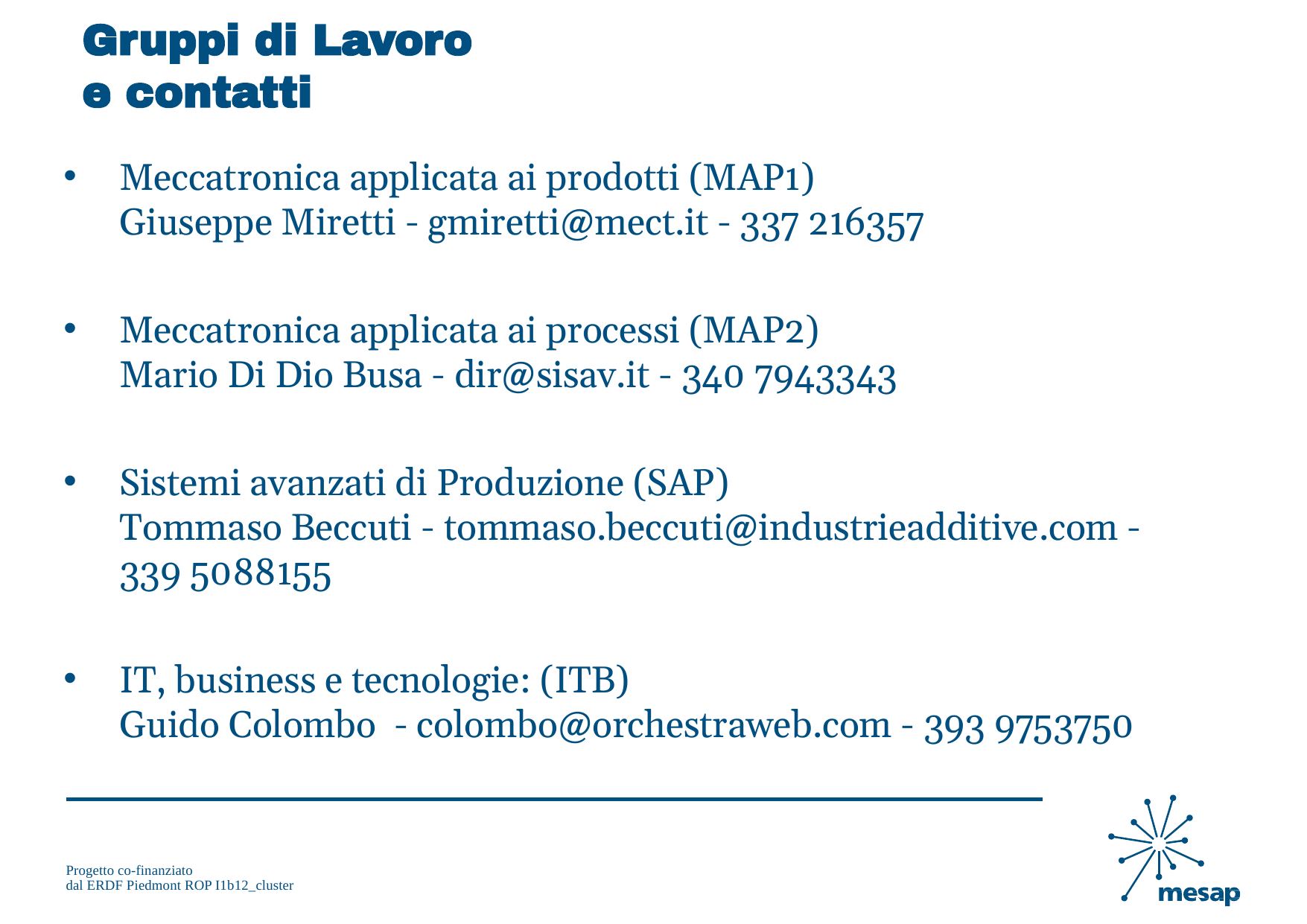

Gruppi di Lavoro
e contatti

Meccatronica applicata ai prodotti (MAP1)
Giuseppe Miretti - gmiretti@mect.it - 337 216357

Meccatronica applicata ai processi (MAP2)
Mario Di Dio Busa - dir@sisav.it - 340 7943343

Sistemi avanzati di Produzione (SAP)
Tommaso Beccuti - tommaso.beccuti@industrieadditive.com - 339 5088155

IT, business e tecnologie: (ITB)
Guido Colombo  - colombo@orchestraweb.com - 393 9753750
Progetto co-finanziato
dal ERDF Piedmont ROP I1b12_cluster